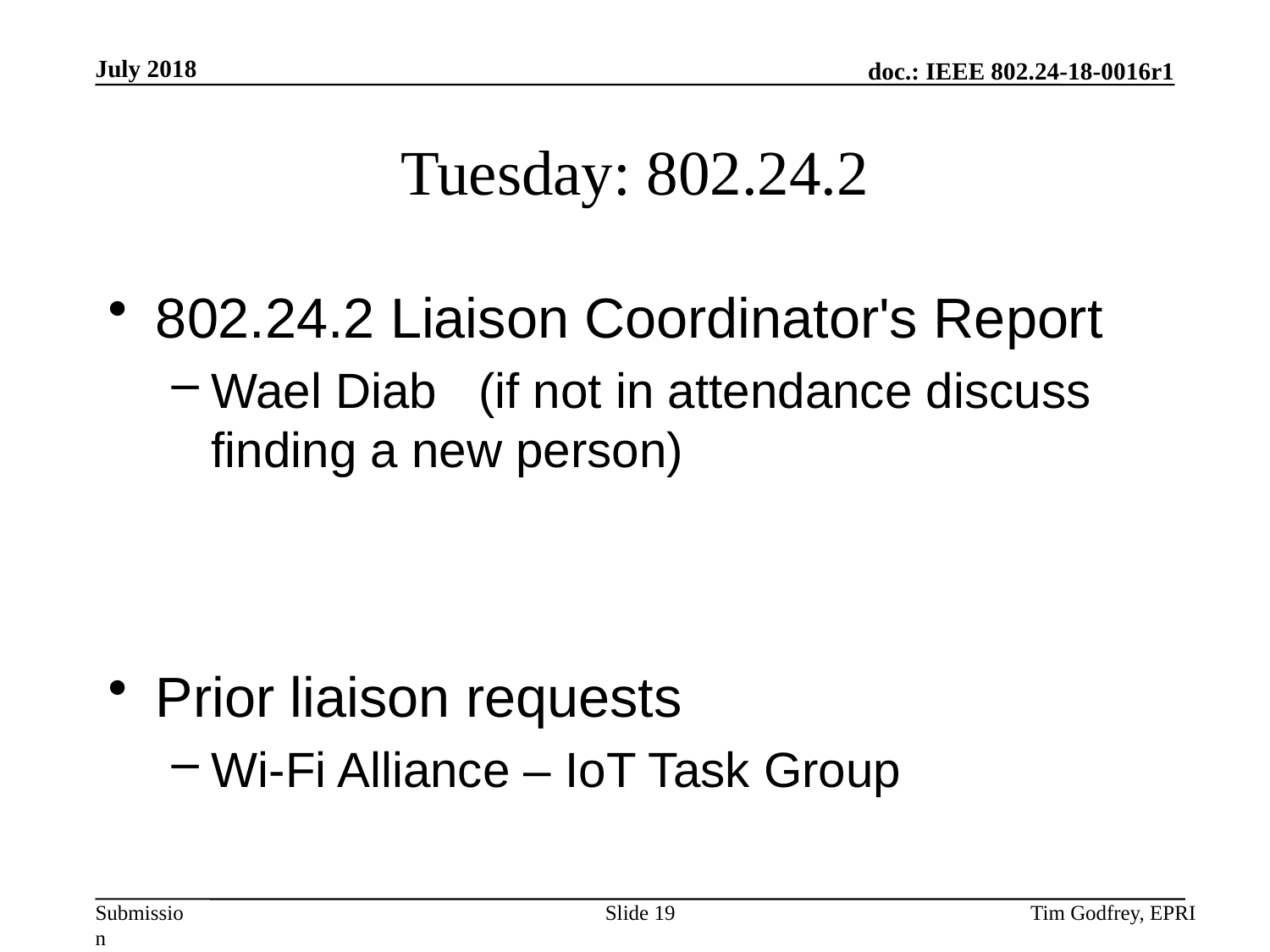

# Tuesday: 802.24.2
802.24.2 Liaison Coordinator's Report
Wael Diab   (if not in attendance discuss finding a new person)

Prior liaison requests
Wi-Fi Alliance – IoT Task Group
Slide 19
Tim Godfrey, EPRI